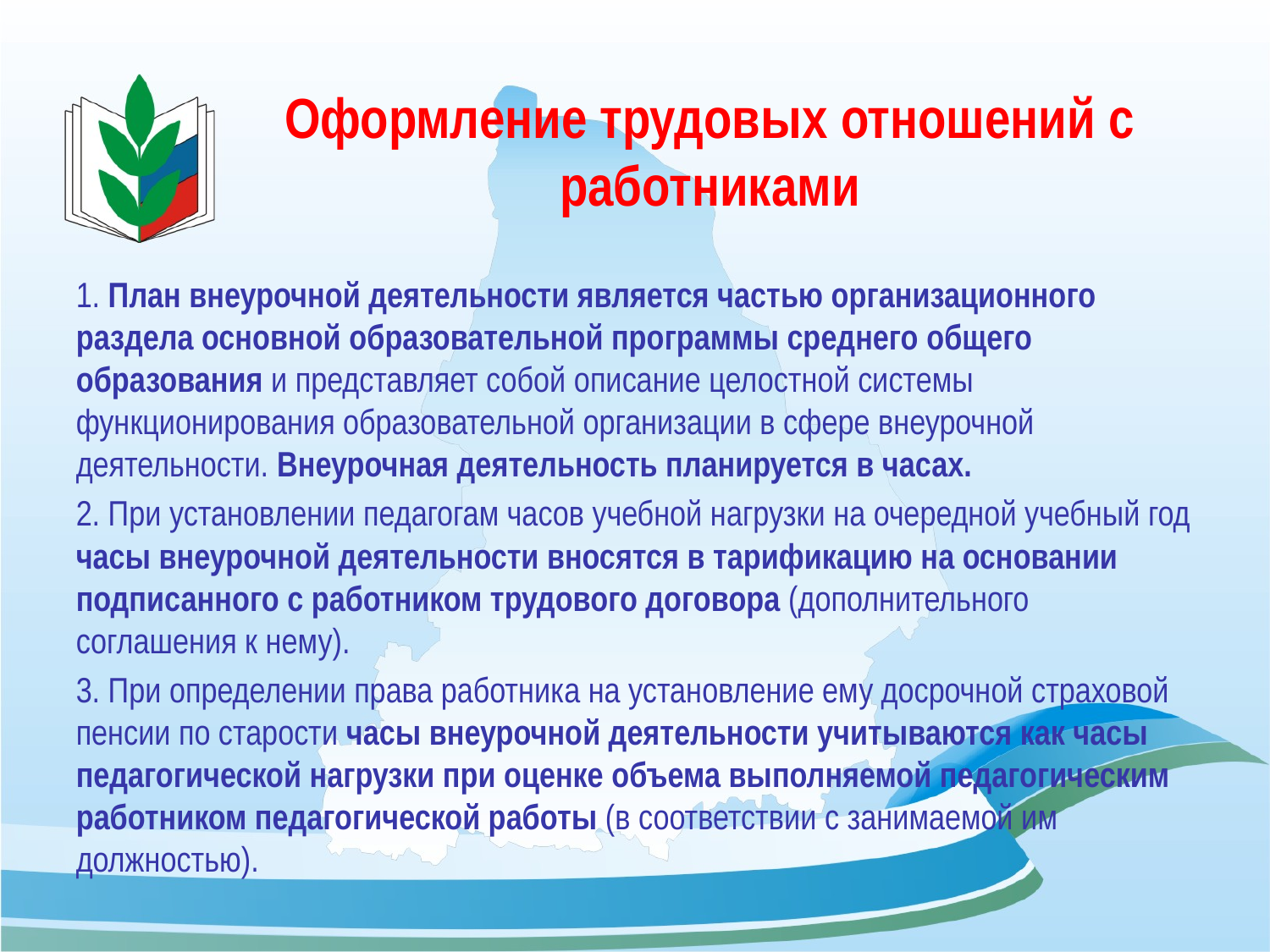

# Оформление трудовых отношений с работниками
1. План внеурочной деятельности является частью организационного раздела основной образовательной программы среднего общего образования и представляет собой описание целостной системы функционирования образовательной организации в сфере внеурочной деятельности. Внеурочная деятельность планируется в часах.
2. При установлении педагогам часов учебной нагрузки на очередной учебный год часы внеурочной деятельности вносятся в тарификацию на основании подписанного с работником трудового договора (дополнительного соглашения к нему).
3. При определении права работника на установление ему досрочной страховой пенсии по старости часы внеурочной деятельности учитываются как часы педагогической нагрузки при оценке объема выполняемой педагогическим работником педагогической работы (в соответствии с занимаемой им должностью).